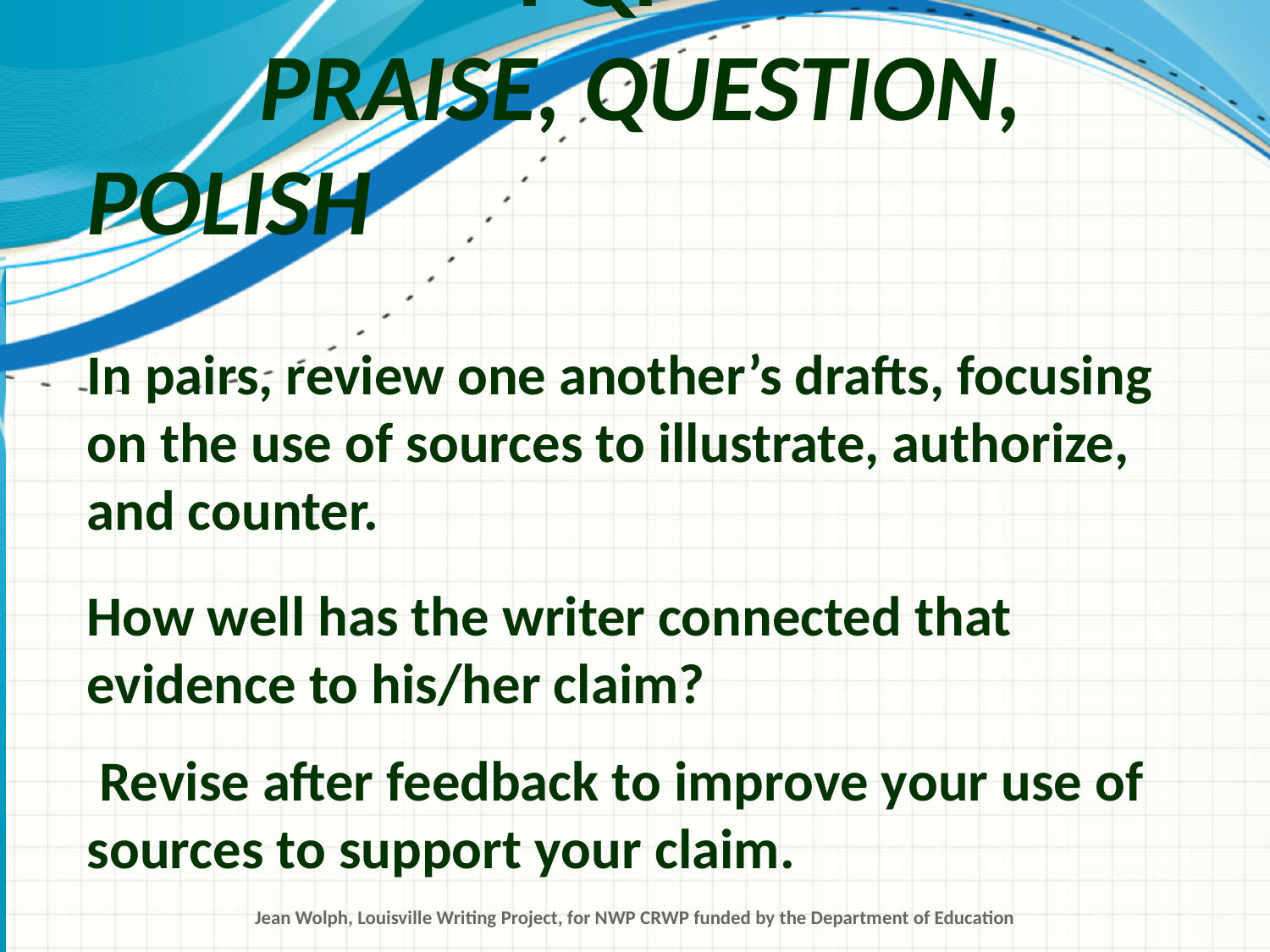

# PQP Praise, question, Polish In pairs, review one another’s drafts, focusing on the use of sources to illustrate, authorize, and counter. How well has the writer connected that evidence to his/her claim? Revise after feedback to improve your use of sources to support your claim.
Jean Wolph, Louisville Writing Project, for NWP CRWP funded by the Department of Education